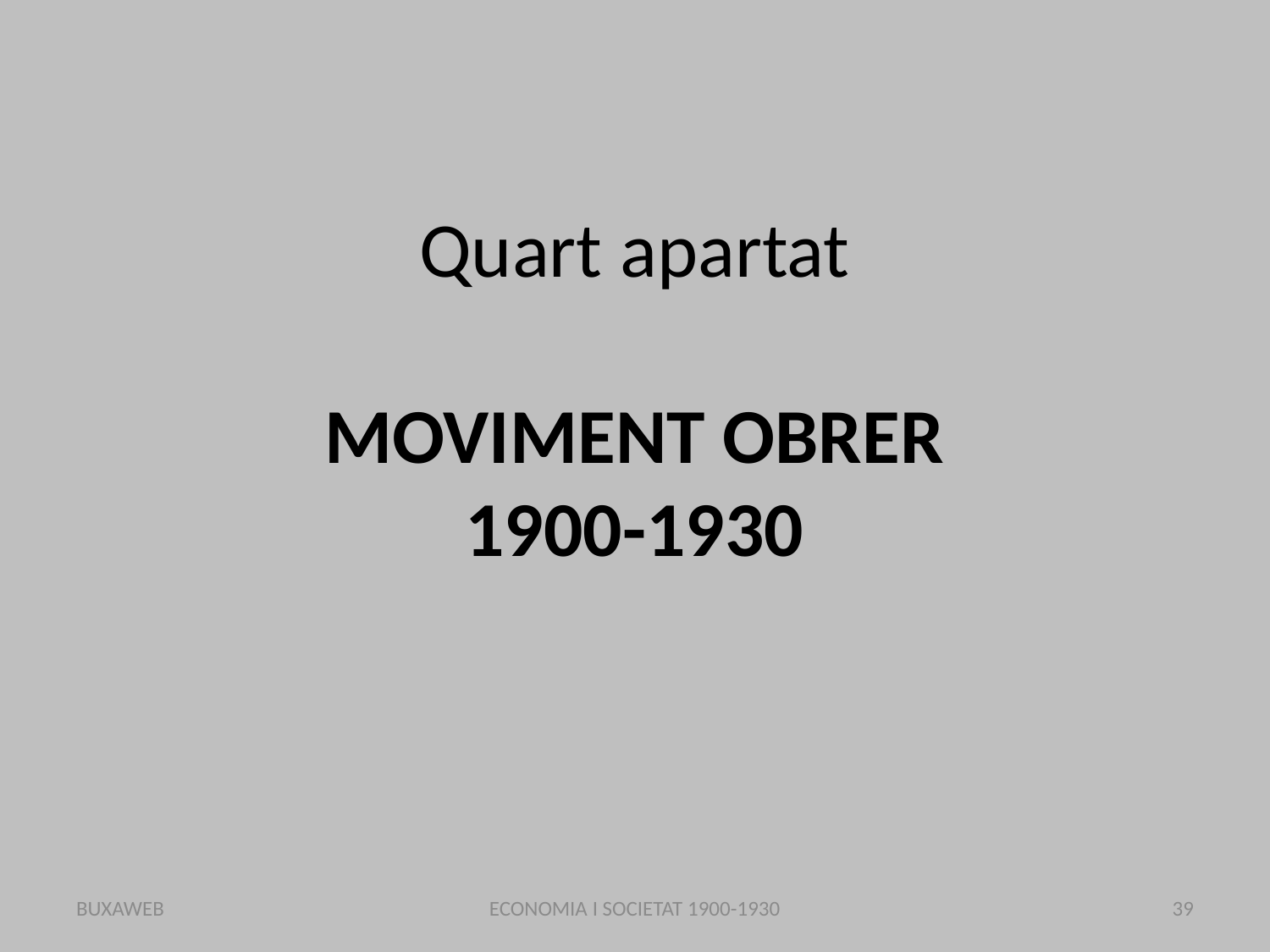

# Quart apartat MOVIMENT OBRER 1900-1930

BUXAWEB
ECONOMIA I SOCIETAT 1900-1930
39